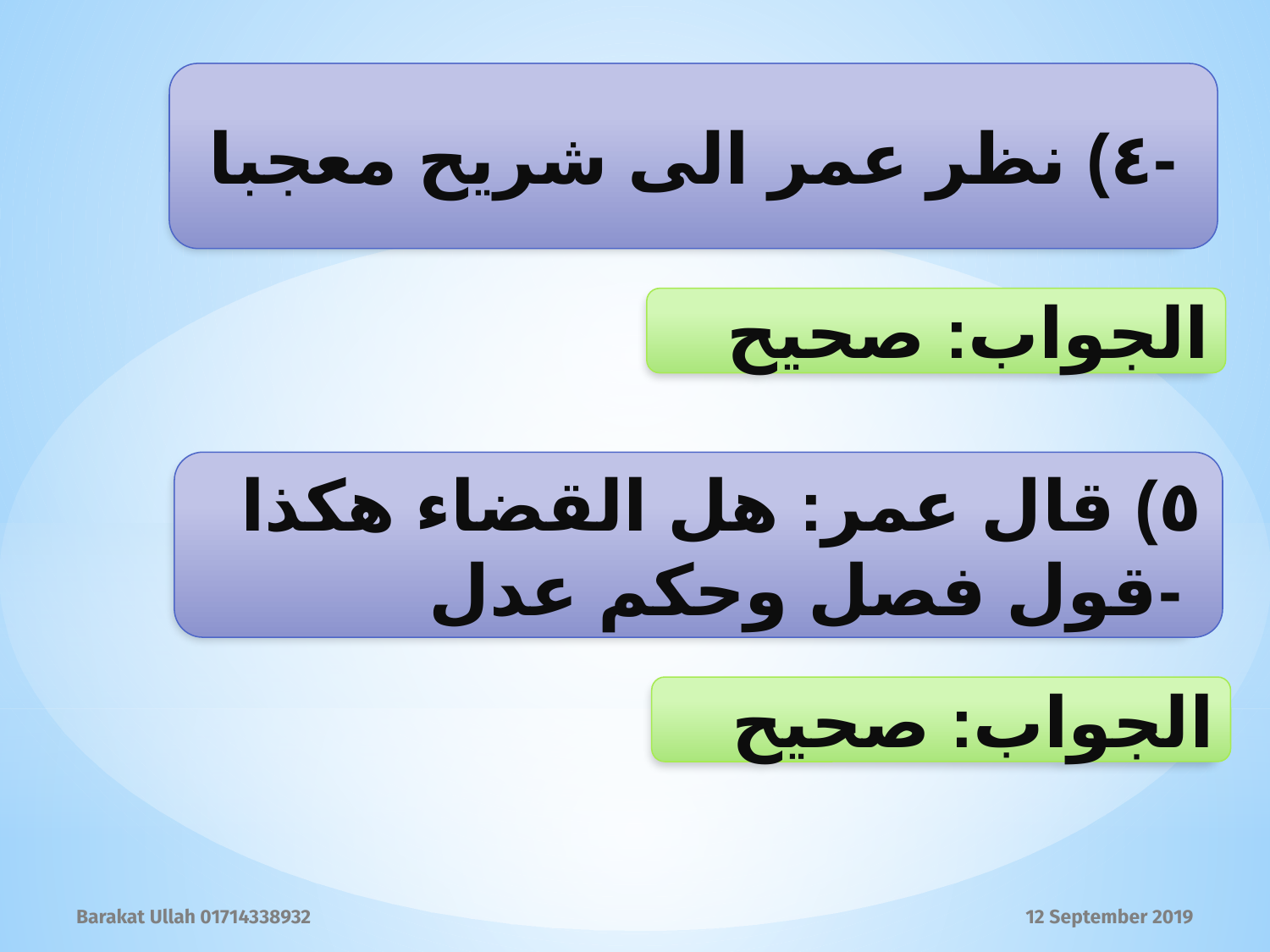

٤) نظر عمر الى شريح معجبا-
الجواب: صحيح
٥) قال عمر: هل القضاء هكذا قول فصل وحكم عدل-
الجواب: صحيح
Barakat Ullah 01714338932
12 September 2019